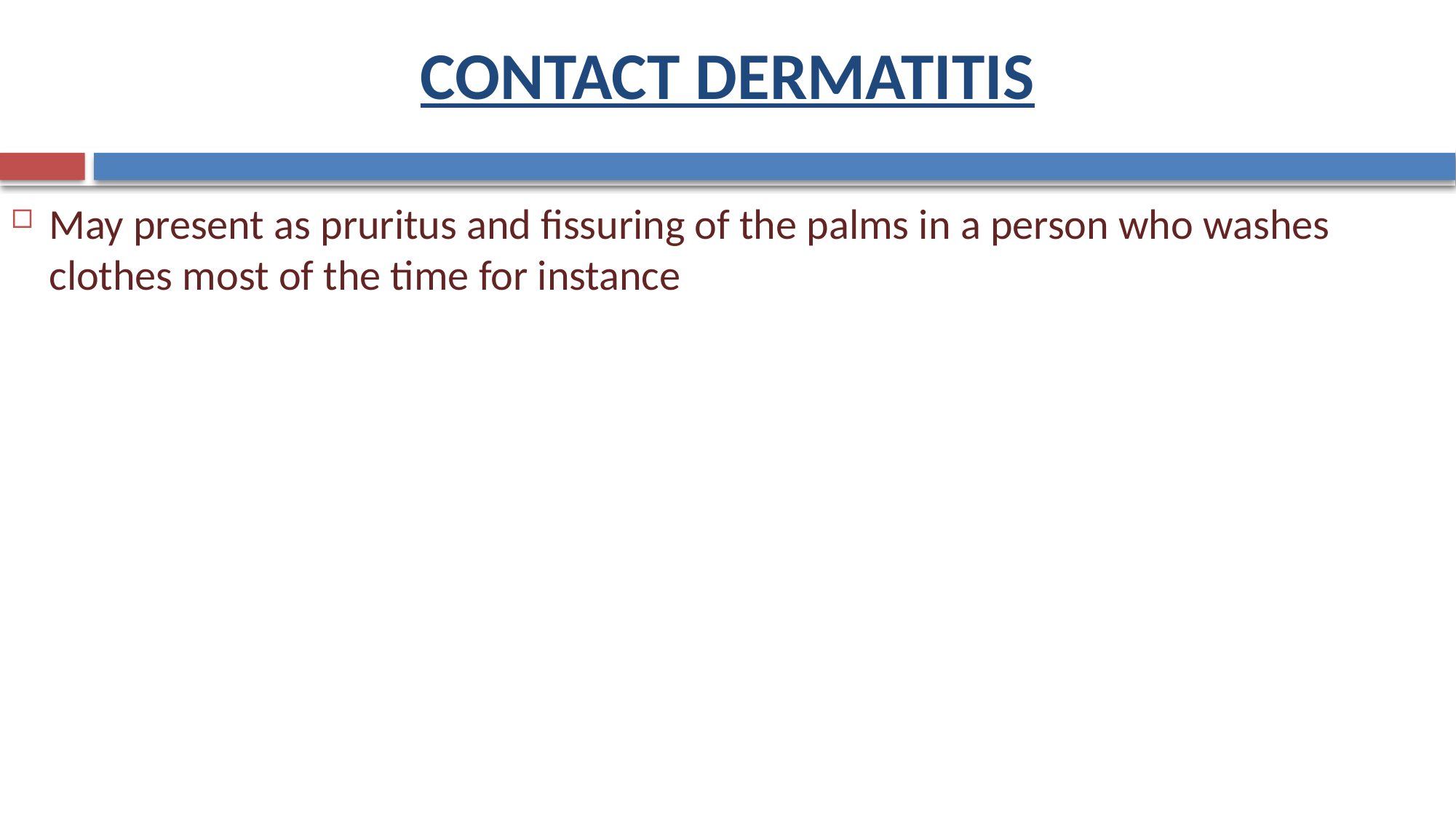

# CONTACT DERMATITIS
May present as pruritus and fissuring of the palms in a person who washes clothes most of the time for instance